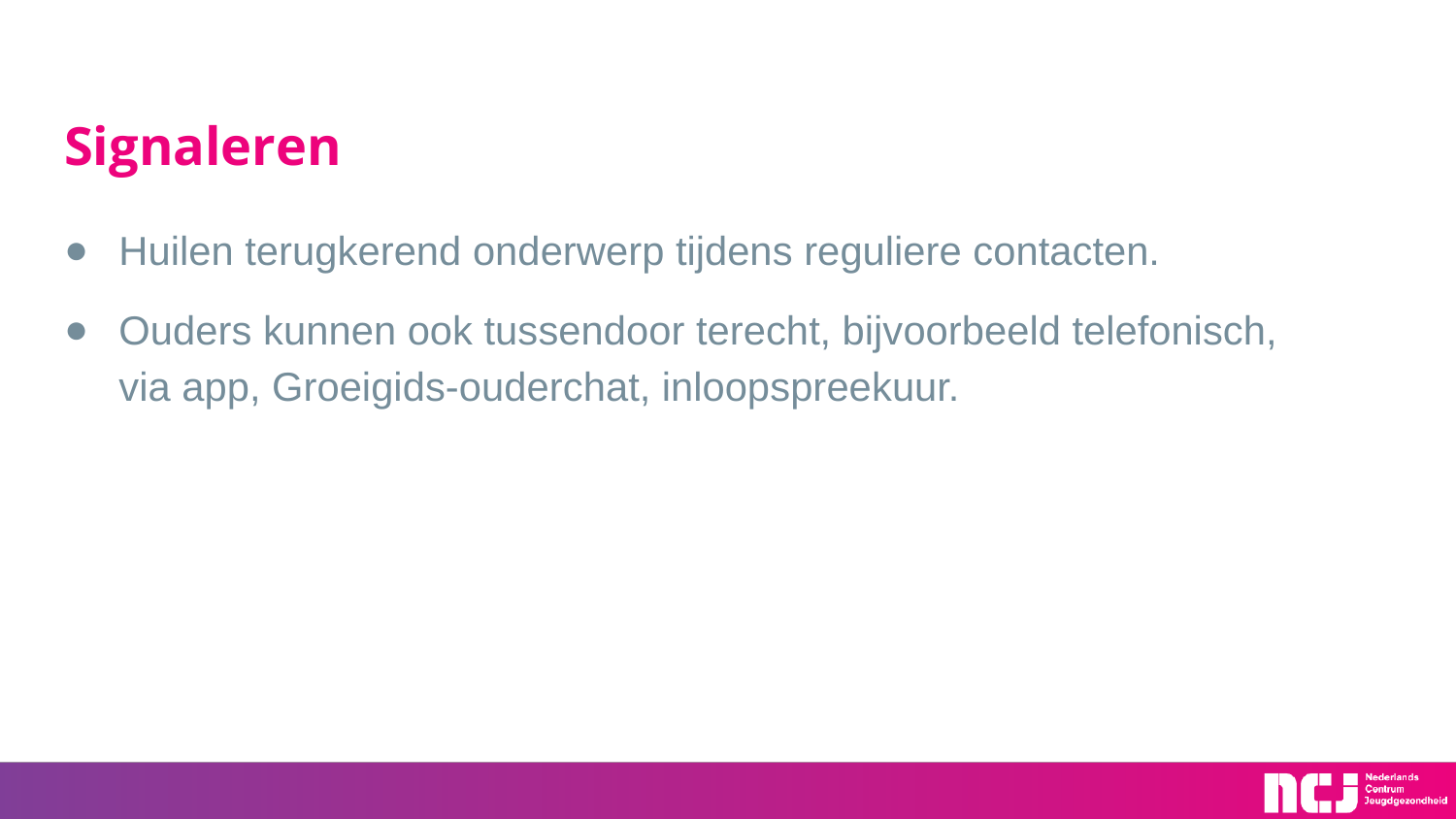

# Signaleren
Huilen terugkerend onderwerp tijdens reguliere contacten.
Ouders kunnen ook tussendoor terecht, bijvoorbeeld telefonisch, via app, Groeigids-ouderchat, inloopspreekuur.